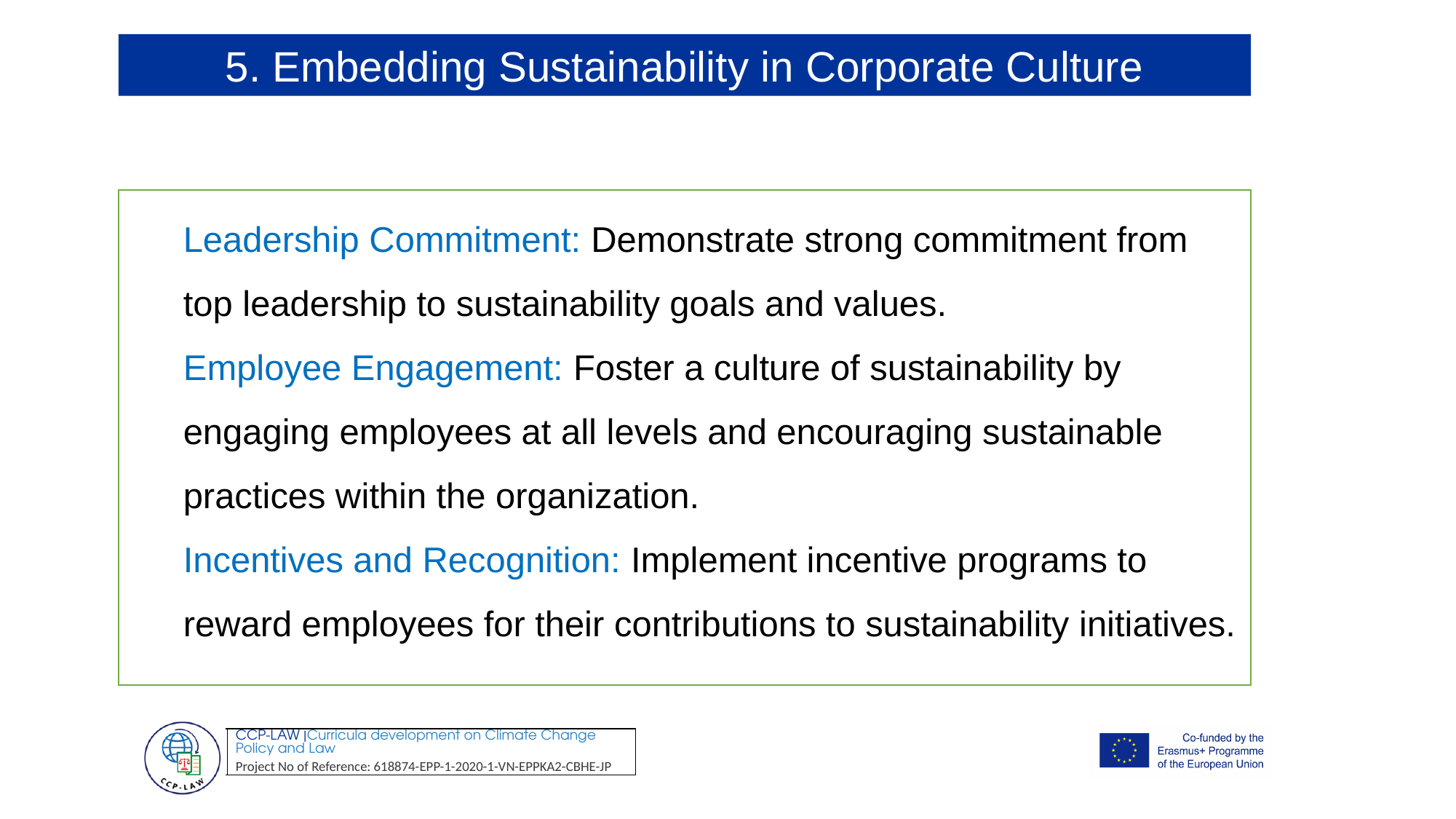

5. Embedding Sustainability in Corporate Culture
Leadership Commitment: Demonstrate strong commitment from top leadership to sustainability goals and values.
Employee Engagement: Foster a culture of sustainability by engaging employees at all levels and encouraging sustainable practices within the organization.
Incentives and Recognition: Implement incentive programs to reward employees for their contributions to sustainability initiatives.